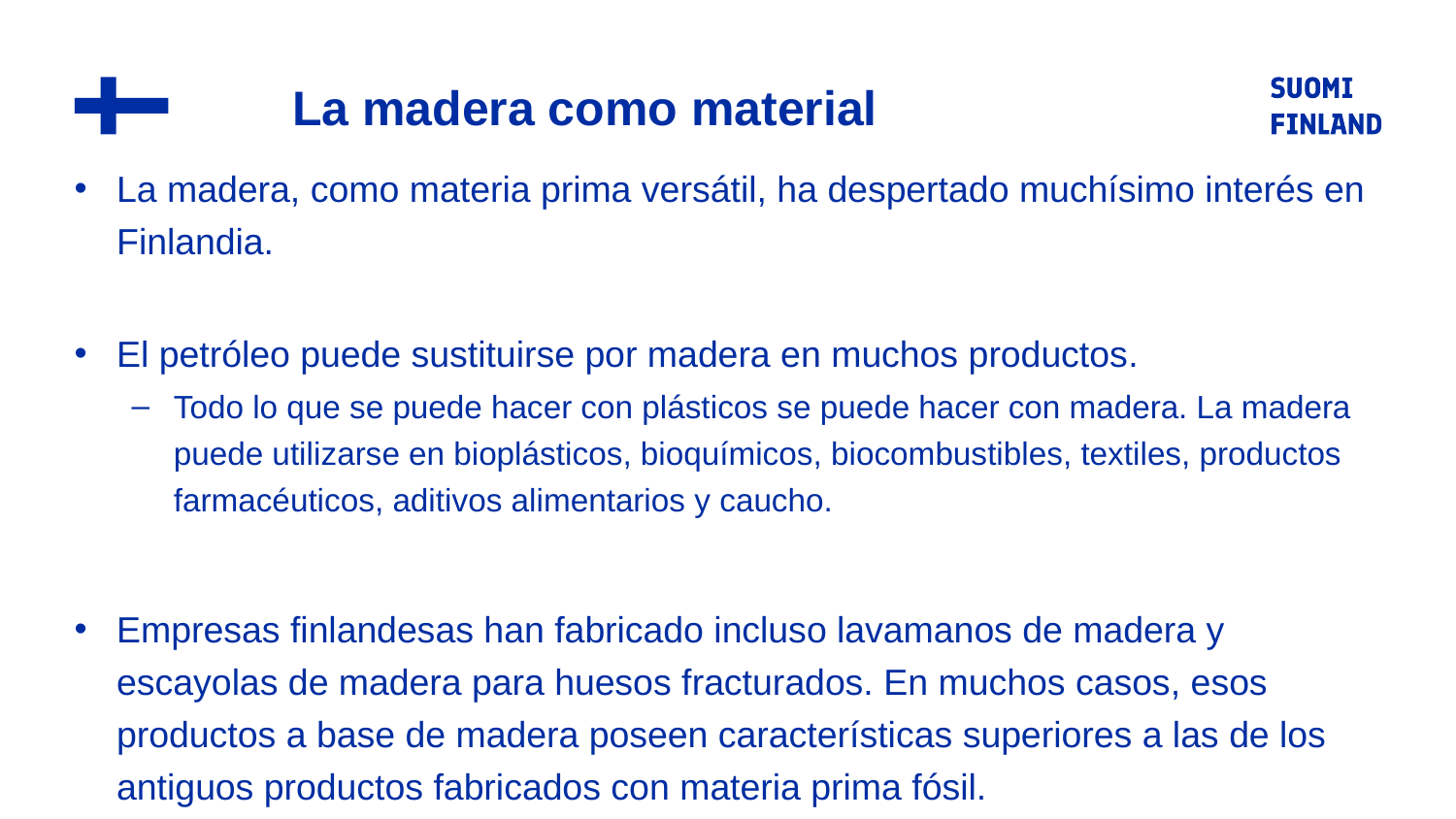

# La madera como material
La madera, como materia prima versátil, ha despertado muchísimo interés en Finlandia.

El petróleo puede sustituirse por madera en muchos productos.
Todo lo que se puede hacer con plásticos se puede hacer con madera. La madera puede utilizarse en bioplásticos, bioquímicos, biocombustibles, textiles, productos farmacéuticos, aditivos alimentarios y caucho.

Empresas finlandesas han fabricado incluso lavamanos de madera y escayolas de madera para huesos fracturados. En muchos casos, esos productos a base de madera poseen características superiores a las de los antiguos productos fabricados con materia prima fósil.